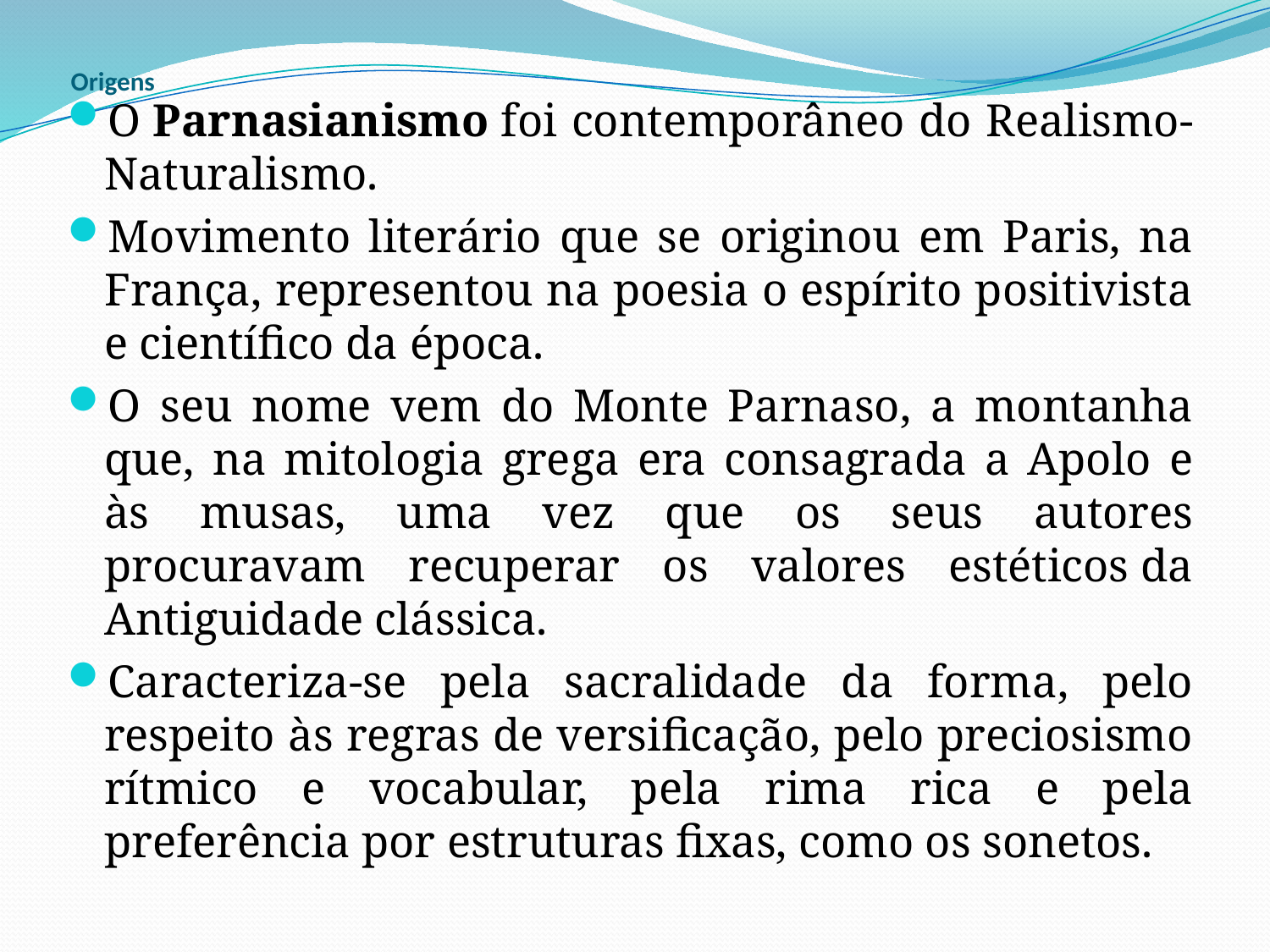

# Origens
O Parnasianismo foi contemporâneo do Realismo-Naturalismo.
Movimento literário que se originou em Paris, na França, representou na poesia o espírito positivista e científico da época.
O seu nome vem do Monte Parnaso, a montanha que, na mitologia grega era consagrada a Apolo e às musas, uma vez que os seus autores procuravam recuperar os valores estéticos da Antiguidade clássica.
Caracteriza-se pela sacralidade da forma, pelo respeito às regras de versificação, pelo preciosismo rítmico e vocabular, pela rima rica e pela preferência por estruturas fixas, como os sonetos.